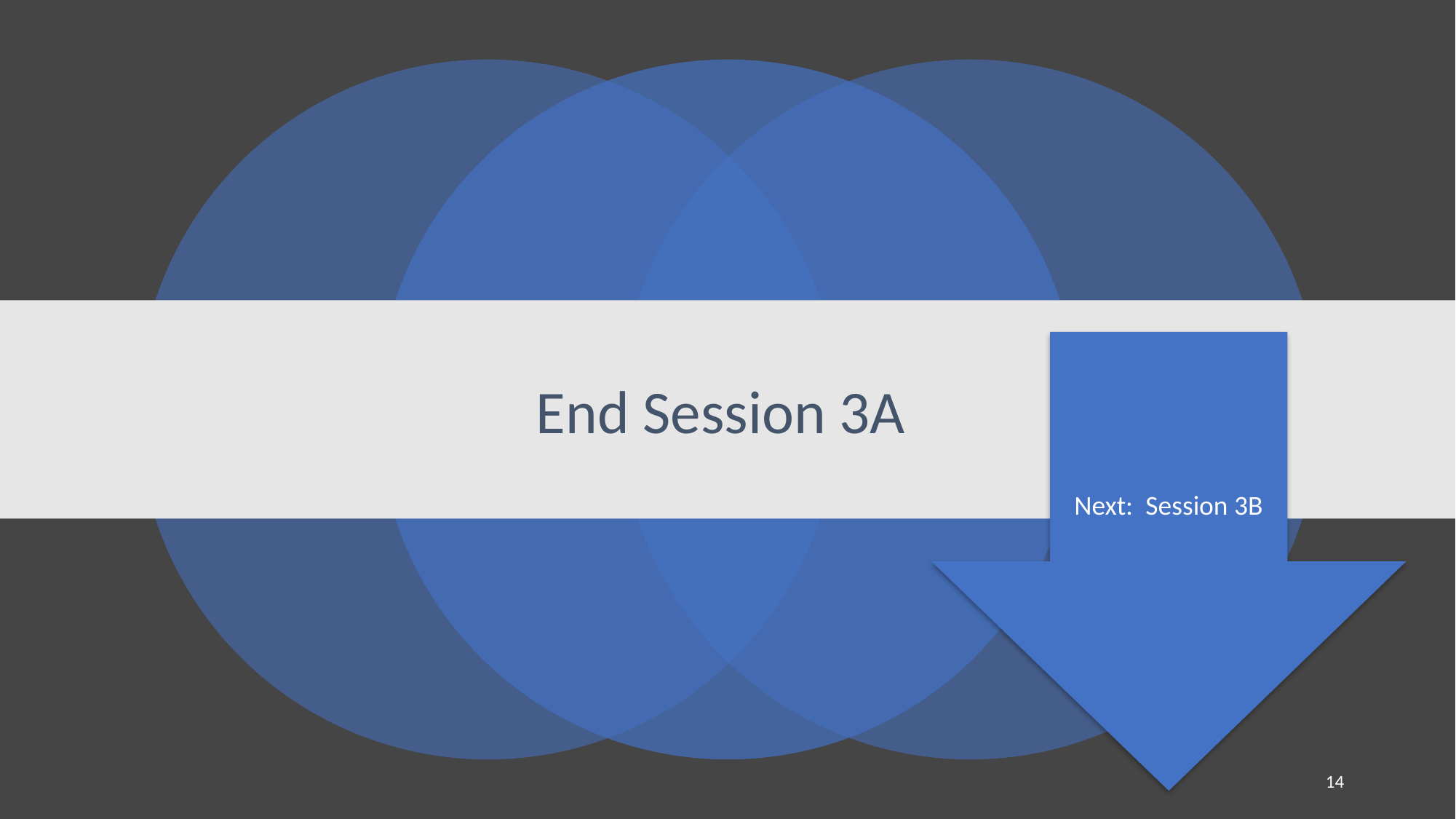

# End Session 3A
Next:  Session 3B
14